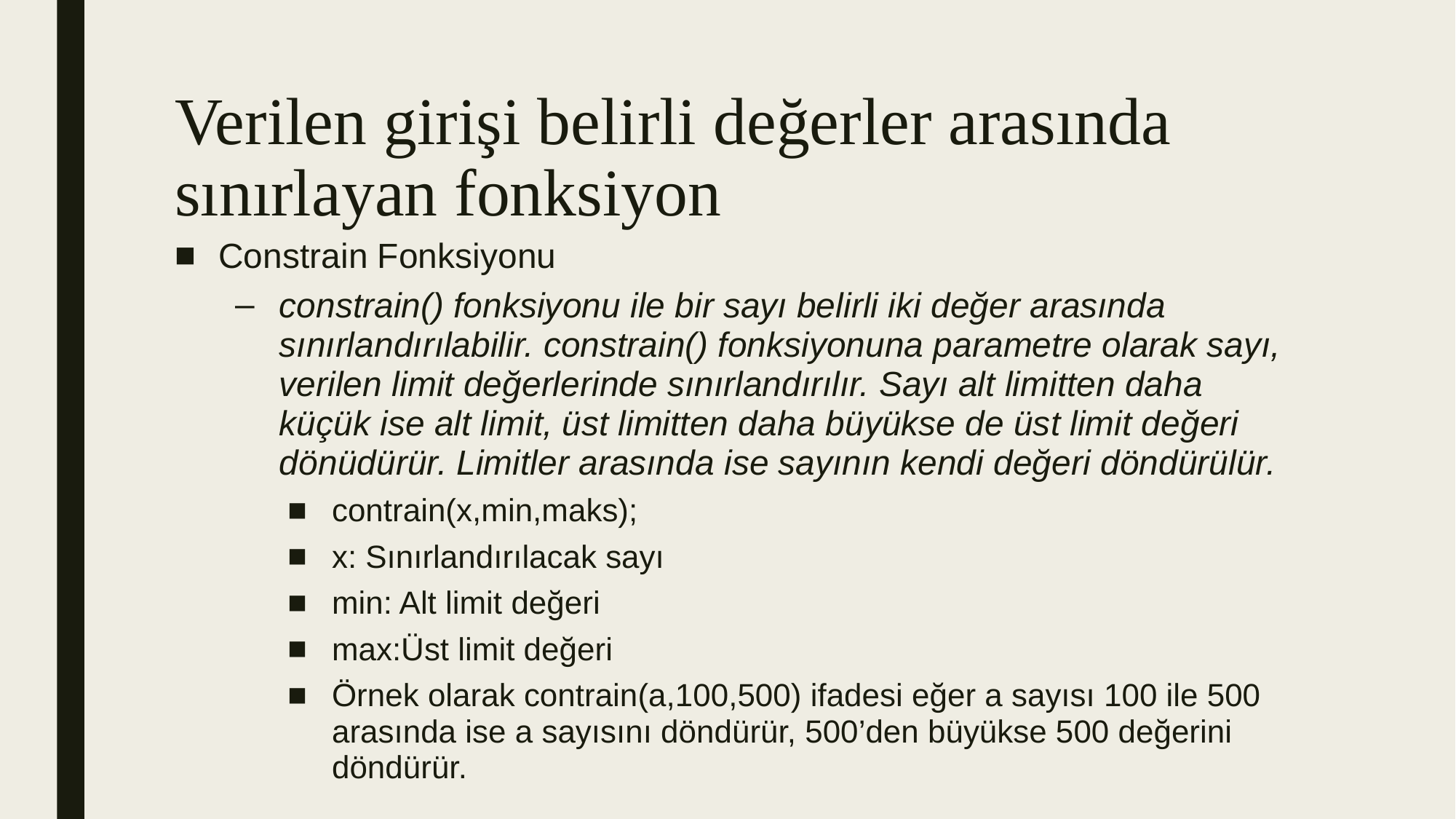

# Verilen girişi belirli değerler arasında sınırlayan fonksiyon
Constrain Fonksiyonu
constrain() fonksiyonu ile bir sayı belirli iki değer arasında sınırlandırılabilir. constrain() fonksiyonuna parametre olarak sayı, verilen limit değerlerinde sınırlandırılır. Sayı alt limitten daha küçük ise alt limit, üst limitten daha büyükse de üst limit değeri dönüdürür. Limitler arasında ise sayının kendi değeri döndürülür.
contrain(x,min,maks);
x: Sınırlandırılacak sayı
min: Alt limit değeri
max:Üst limit değeri
Örnek olarak contrain(a,100,500) ifadesi eğer a sayısı 100 ile 500 arasında ise a sayısını döndürür, 500’den büyükse 500 değerini döndürür.